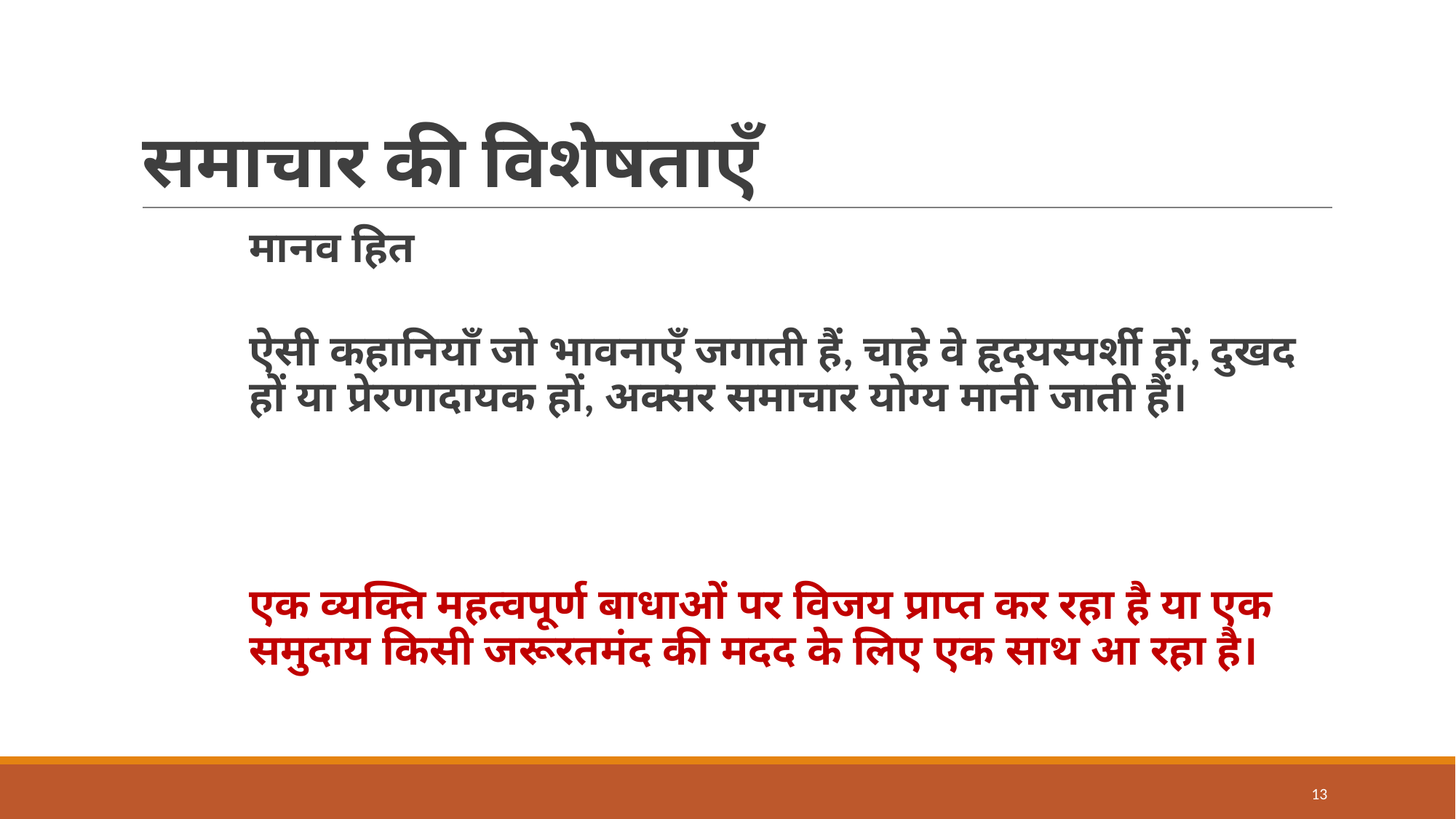

# समाचार की विशेषताएँ
मानव हित

ऐसी कहानियाँ जो भावनाएँ जगाती हैं, चाहे वे हृदयस्पर्शी हों, दुखद हों या प्रेरणादायक हों, अक्सर समाचार योग्य मानी जाती हैं।

एक व्यक्ति महत्वपूर्ण बाधाओं पर विजय प्राप्त कर रहा है या एक समुदाय किसी जरूरतमंद की मदद के लिए एक साथ आ रहा है।

13